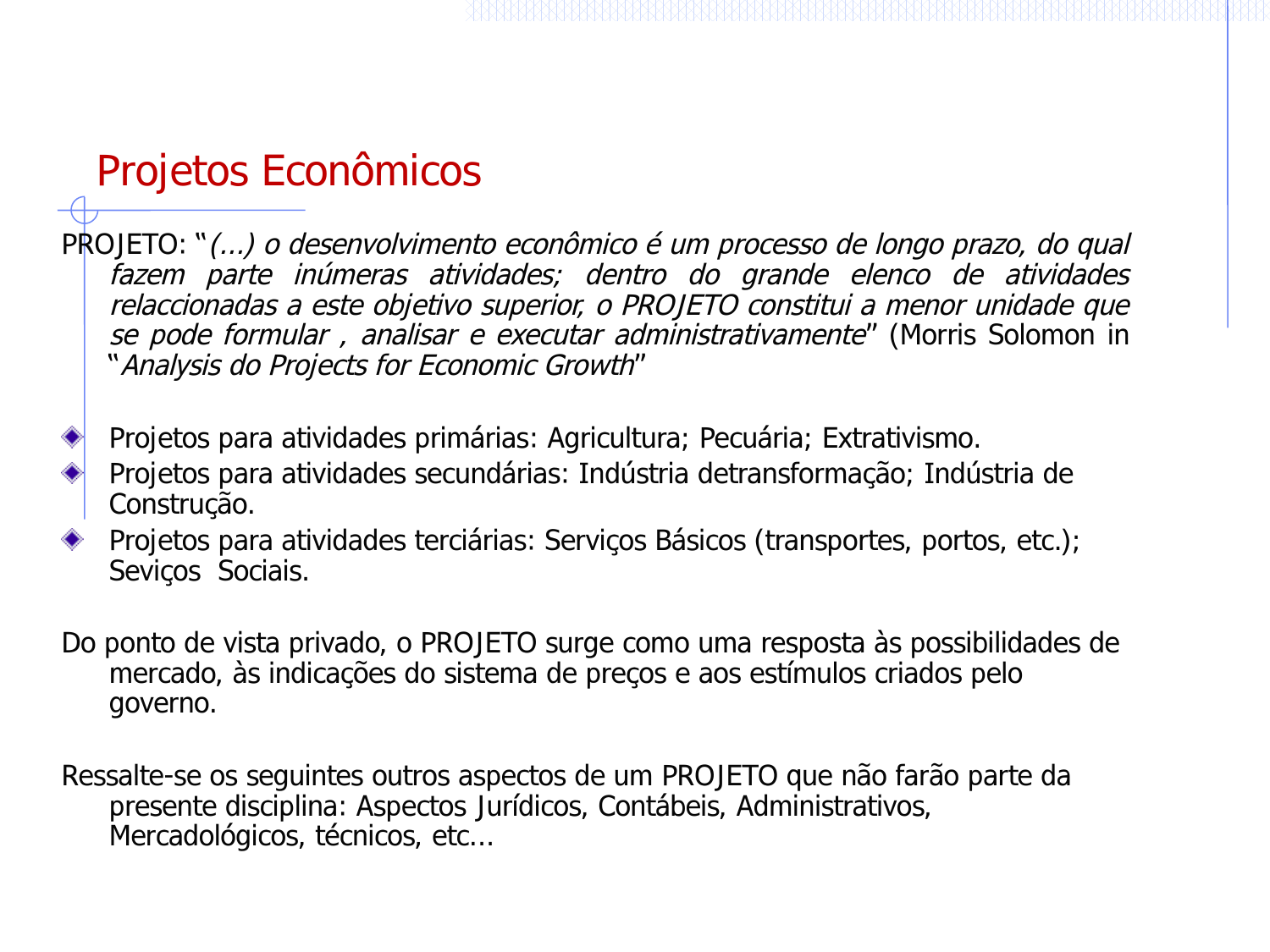

# Projetos Econômicos
PROJETO: “(...) o desenvolvimento econômico é um processo de longo prazo, do qual fazem parte inúmeras atividades; dentro do grande elenco de atividades relaccionadas a este objetivo superior, o PROJETO constitui a menor unidade que se pode formular , analisar e executar administrativamente” (Morris Solomon in “Analysis do Projects for Economic Growth”

Projetos para atividades primárias: Agricultura; Pecuária; Extrativismo.
Projetos para atividades secundárias: Indústria detransformação; Indústria de Construção.
Projetos para atividades terciárias: Serviços Básicos (transportes, portos, etc.); Seviços  Sociais.

Do ponto de vista privado, o PROJETO surge como uma resposta às possibilidades de mercado, às indicações do sistema de preços e aos estímulos criados pelo governo.

Ressalte-se os seguintes outros aspectos de um PROJETO que não farão parte da presente disciplina: Aspectos Jurídicos, Contábeis, Administrativos, Mercadológicos, técnicos, etc...